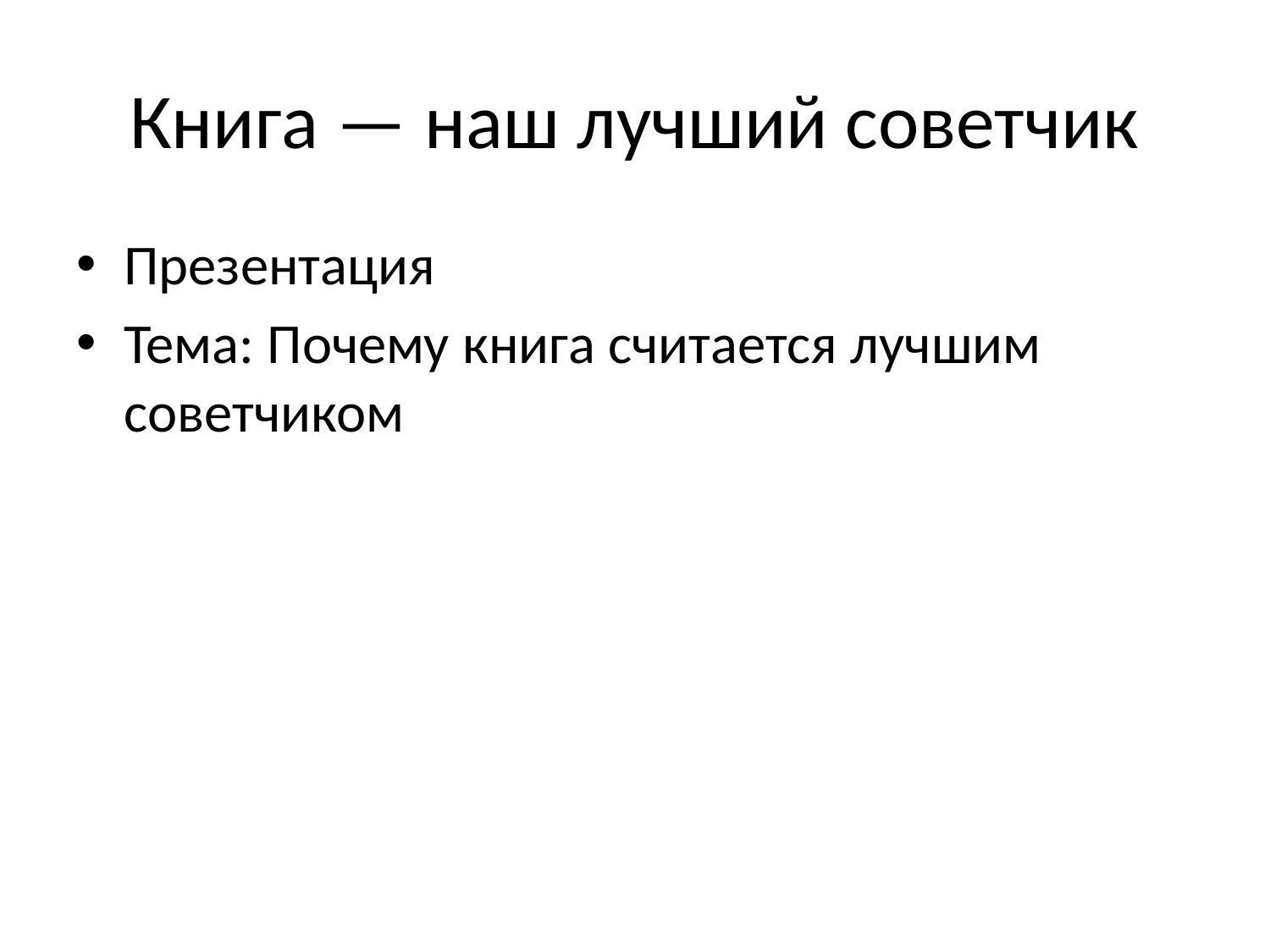

# Книга — наш лучший советчик
Презентация
Тема: Почему книга считается лучшим советчиком